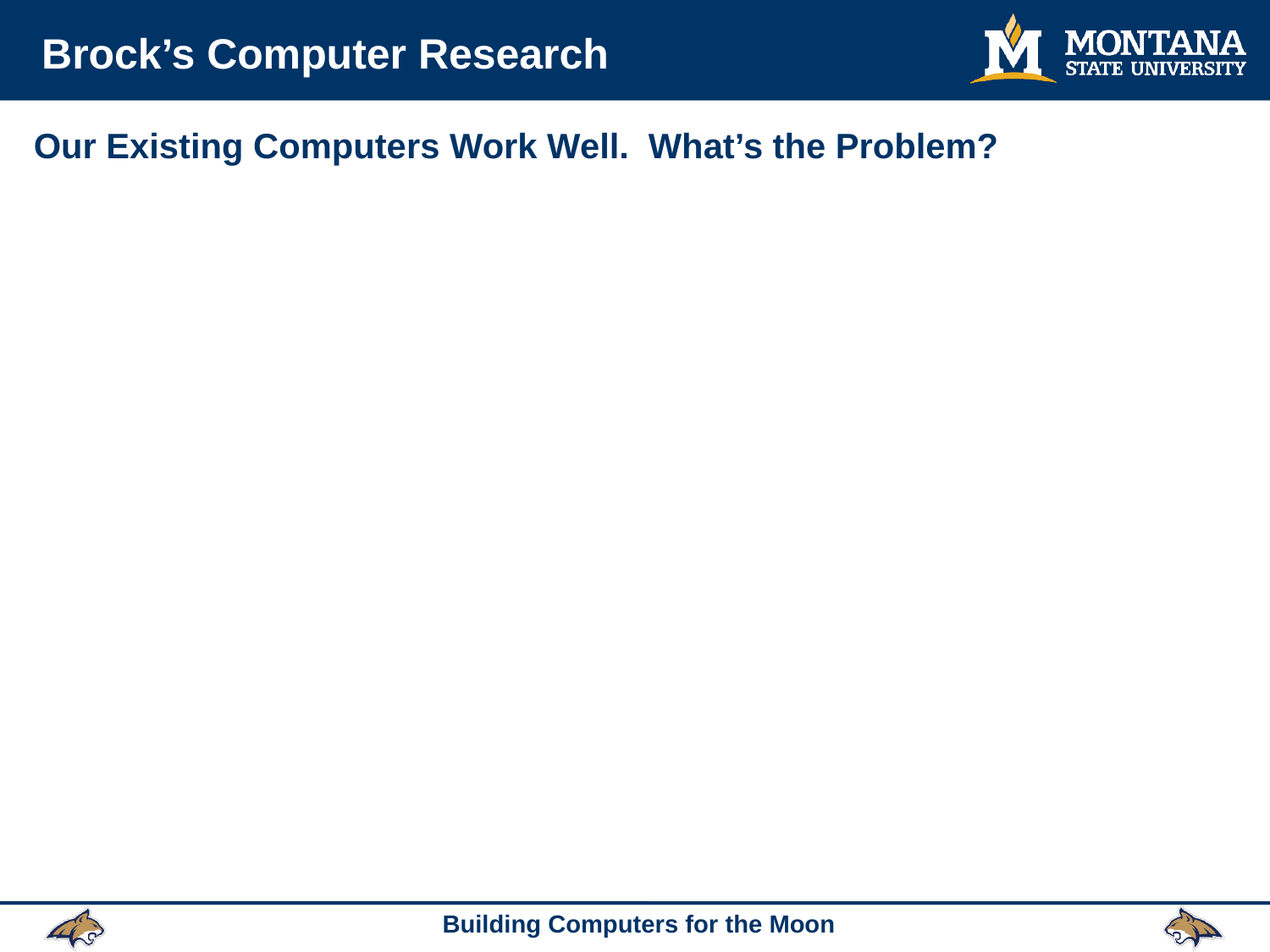

# Brock’s Computer Research
Our Existing Computers Work Well.  What’s the Problem?